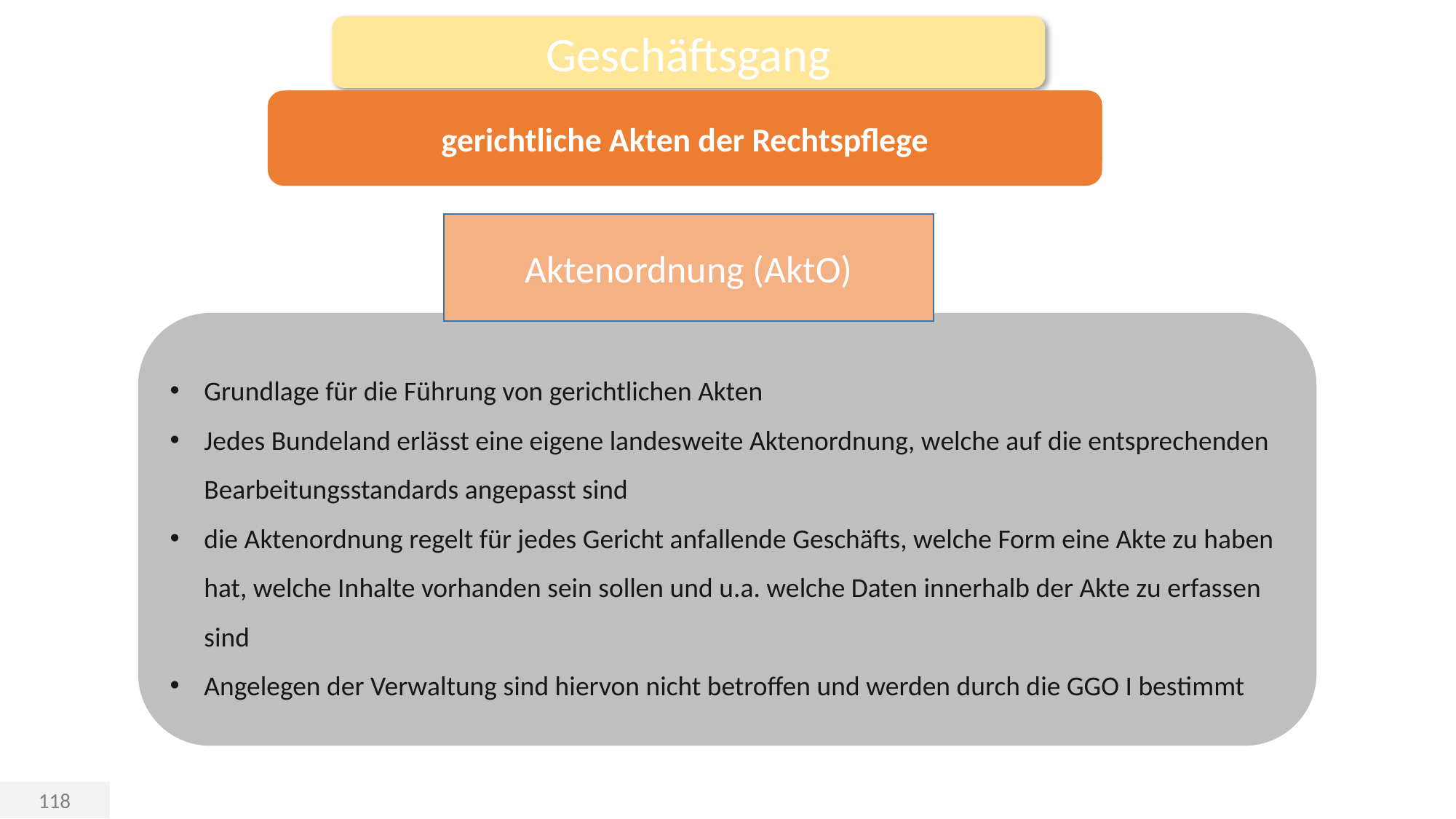

Geschäftsgang
gerichtliche Akten der Rechtspflege
Aktenregister –
Führung der Register und Behandlung von besonderen Vorgängen
Aktenordnung (AktO)
Grundlage für die Führung von gerichtlichen Akten
Jedes Bundeland erlässt eine eigene landesweite Aktenordnung, welche auf die entsprechenden Bearbeitungsstandards angepasst sind
die Aktenordnung regelt für jedes Gericht anfallende Geschäfts, welche Form eine Akte zu haben hat, welche Inhalte vorhanden sein sollen und u.a. welche Daten innerhalb der Akte zu erfassen sind
Angelegen der Verwaltung sind hiervon nicht betroffen und werden durch die GGO I bestimmt
118